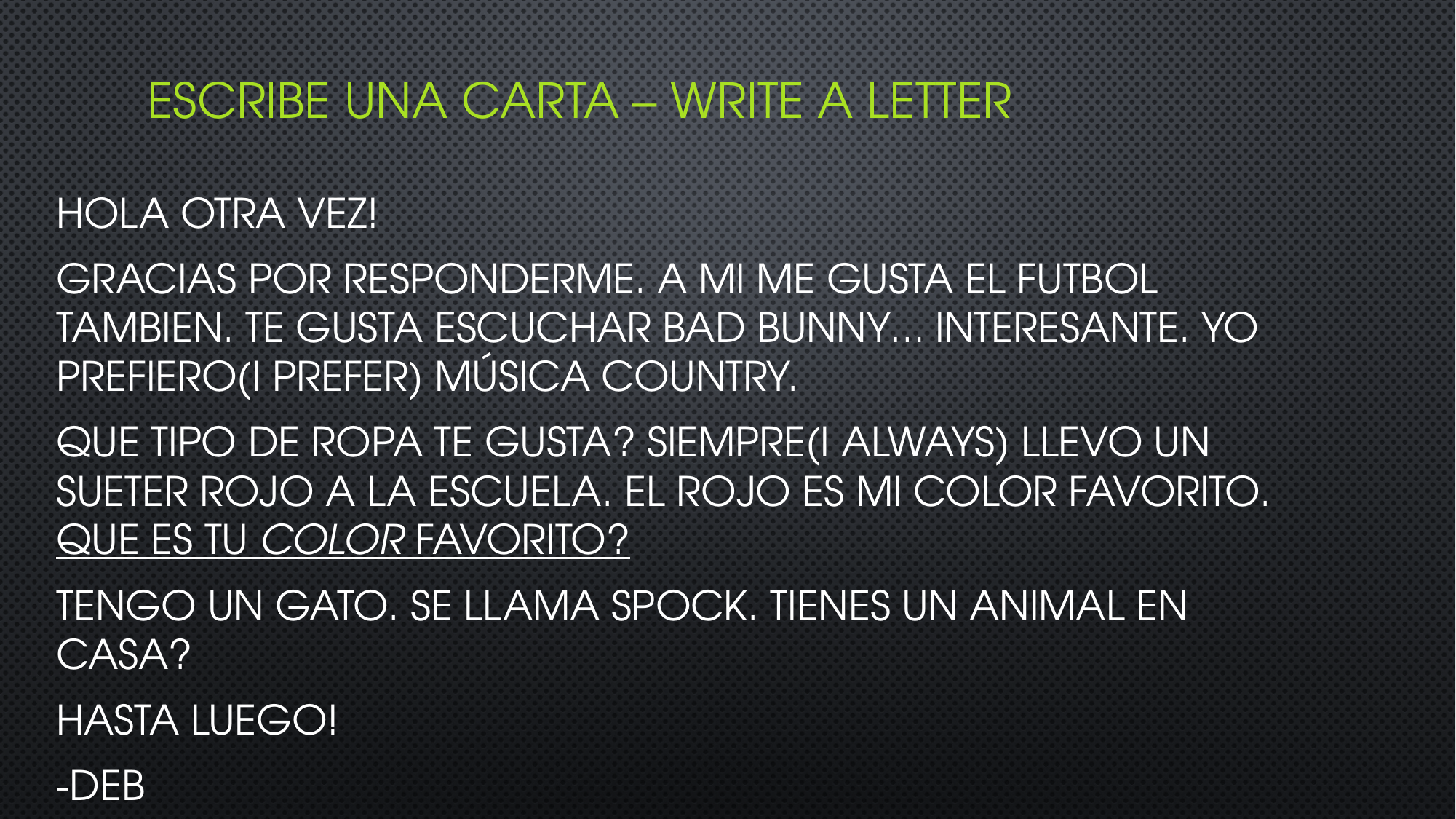

# Escribe una carta – write a letter
Hola otra vez!
Gracias por responderme. A mi me gusta el futbol tambien. Te gusta escuchar bad bunny… Interesante. Yo prefiero(i prefer) música country.
Que tipo de ropa te gusta? Siempre(i always) llevo un sueter rojo a la escuela. El rojo es mi color favorito. Que es tu color favorito?
Tengo un gato. Se llama spock. Tienes un animal en casa?
Hasta luego!
-Deb